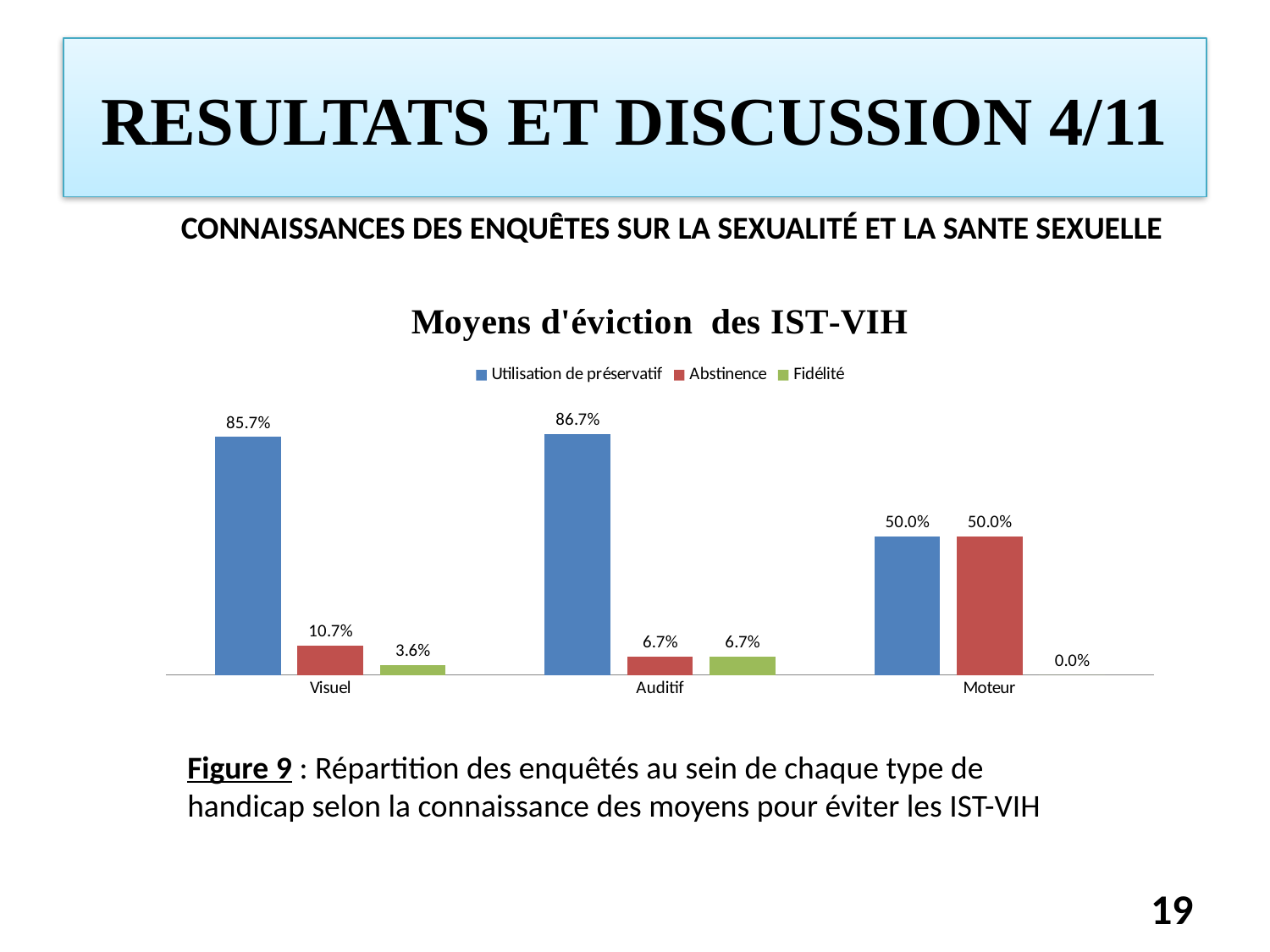

# RESULTATS ET DISCUSSION 4/11
CONNAISSANCES DES ENQUȆTES SUR LA SEXUALITÉ ET LA SANTE SEXUELLE

### Chart: Moyens d'éviction  des IST-VIH

| Category | Utilisation de préservatif | Abstinence | Fidélité |
|---|---|---|---|
| Visuel | 0.857 | 0.107 | 0.036 |
| Auditif | 0.867 | 0.067 | 0.067 |
| Moteur | 0.5 | 0.5 | 0.0 |
Figure 9 : Répartition des enquêtés au sein de chaque type de handicap selon la connaissance des moyens pour éviter les IST-VIH
19